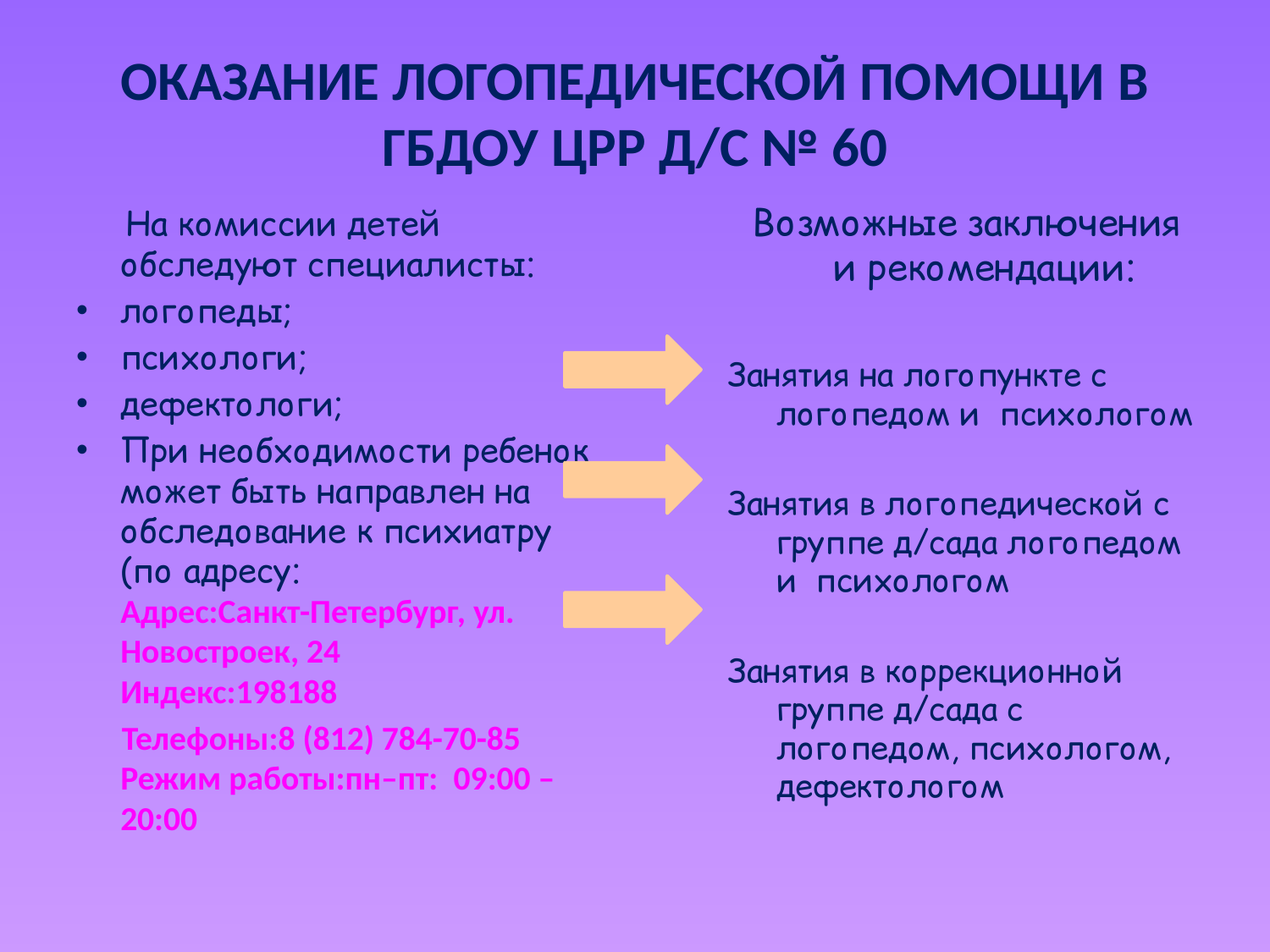

# ОКАЗАНИЕ ЛОГОПЕДИЧЕСКОЙ ПОМОЩИ В ГБДОУ ЦРР Д/С № 60
 Возможные заключения и рекомендации:

Занятия на логопункте с логопедом и  психологом

Занятия в логопедической с группе д/cада логопедом и  психологом

Занятия в коррекционной группе д/cада с логопедом, психологом, дефектологом

     На комиссии детей обследуют специалисты:
логопеды;
психологи;
дефектологи;
При необходимости ребенок может быть направлен на обследование к психиатру (по адресу:
Адрес:Санкт-Петербург, ул. Новостроек, 24
Индекс:198188
      Телефоны:8 (812) 784-70-85
Режим работы:пн–пт:  09:00 – 20:00